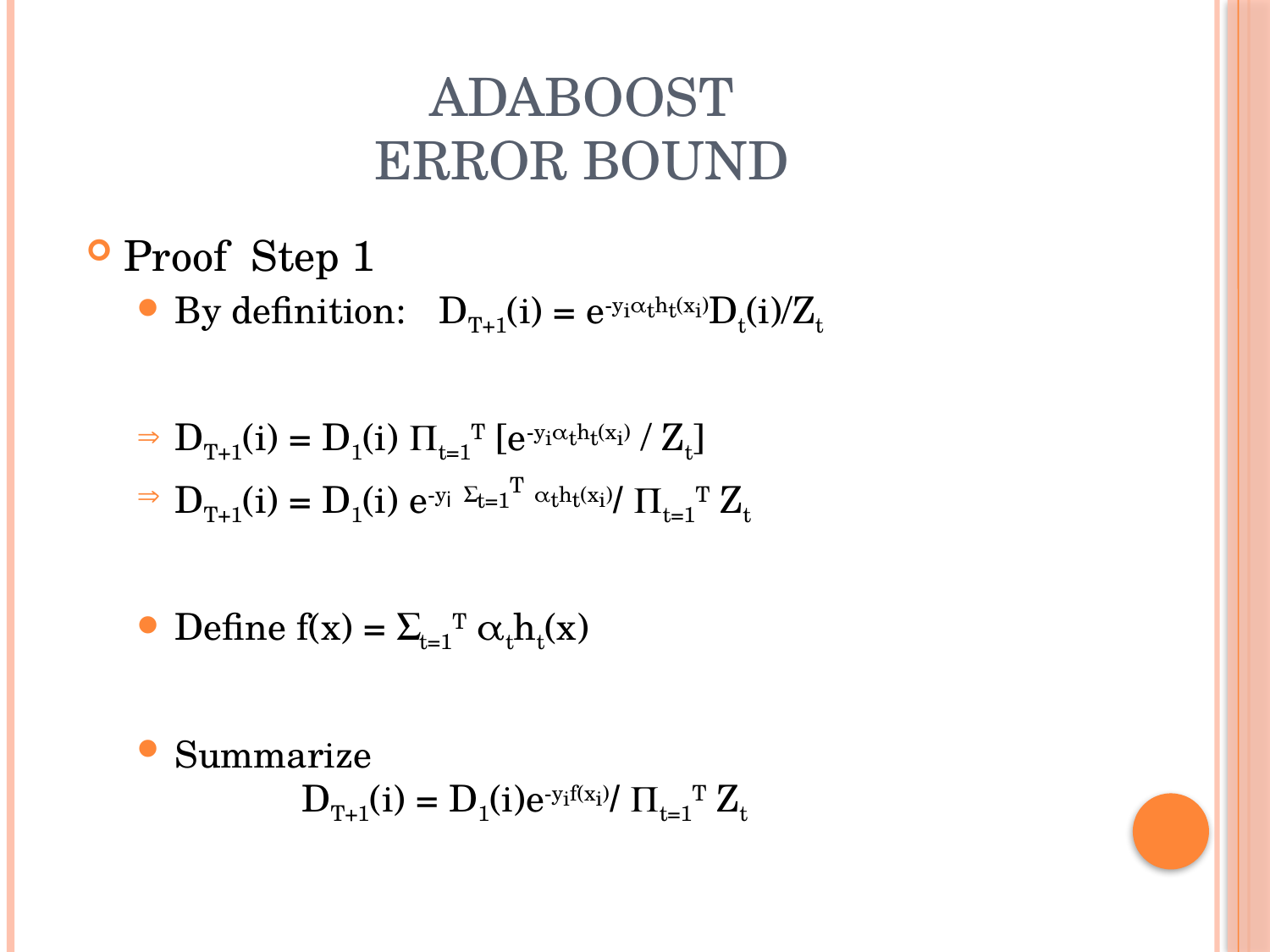

# AdaBoost error bound
Proof  Step 1
By definition:	 DT+1(i) = e-yiαtht(xi)Dt(i)/Zt

DT+1(i) = D1(i) Πt=1T [e-yiαtht(xi) / Zt]
DT+1(i) = D1(i) e-yi Σt=1T αtht(xi)/ Πt=1T Zt

Define f(x) = Σt=1T αtht(x)

Summarize
	DT+1(i) = D1(i)e-yif(xi)/ Πt=1T Zt